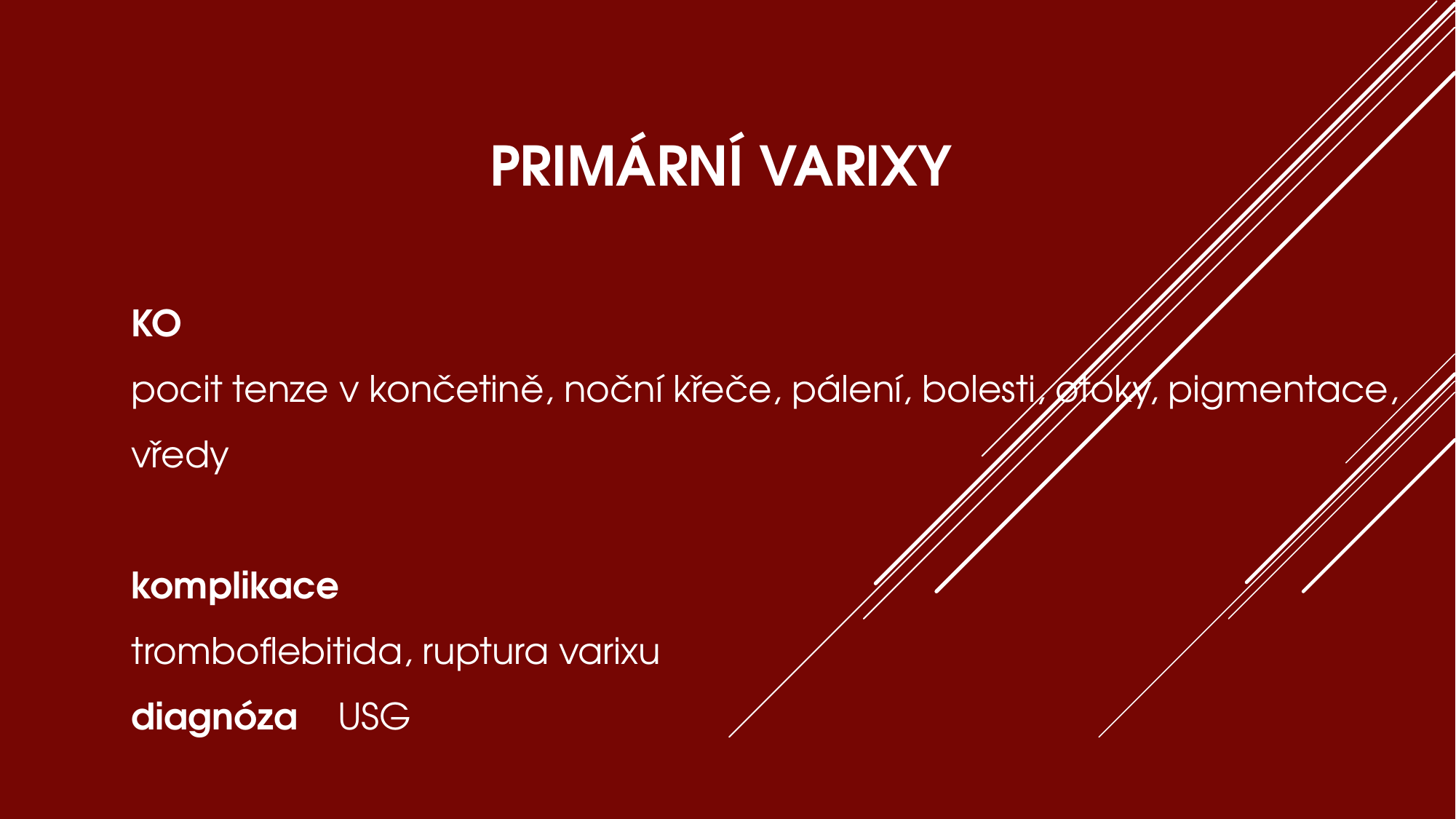

# Primární varixy
KO
pocit tenze v končetině, noční křeče, pálení, bolesti, otoky, pigmentace, vředy

komplikace
tromboflebitida, ruptura varixu
diagnóza    USG